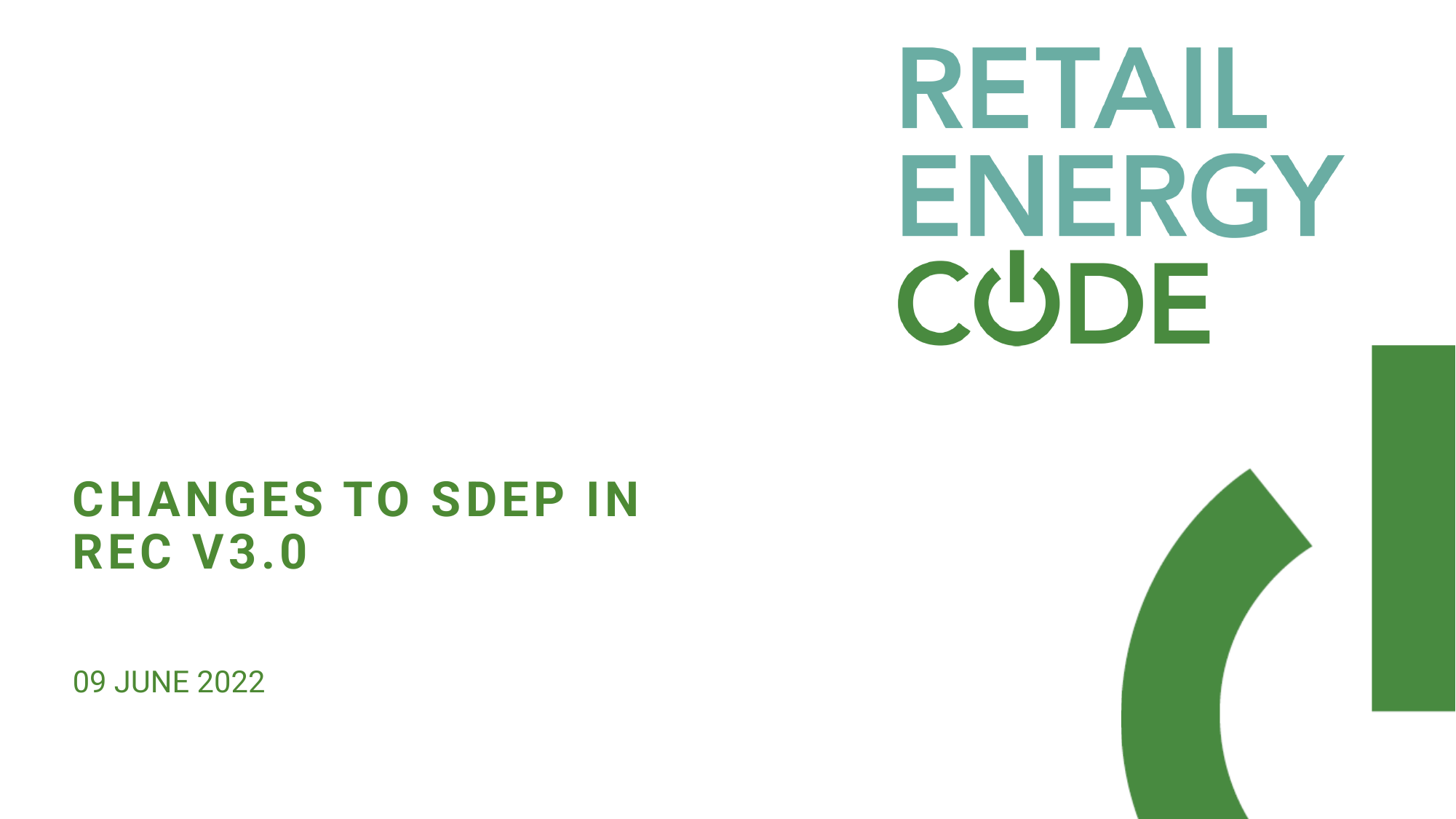

# Changes to SDEP in REC V3.0
09 June 2022